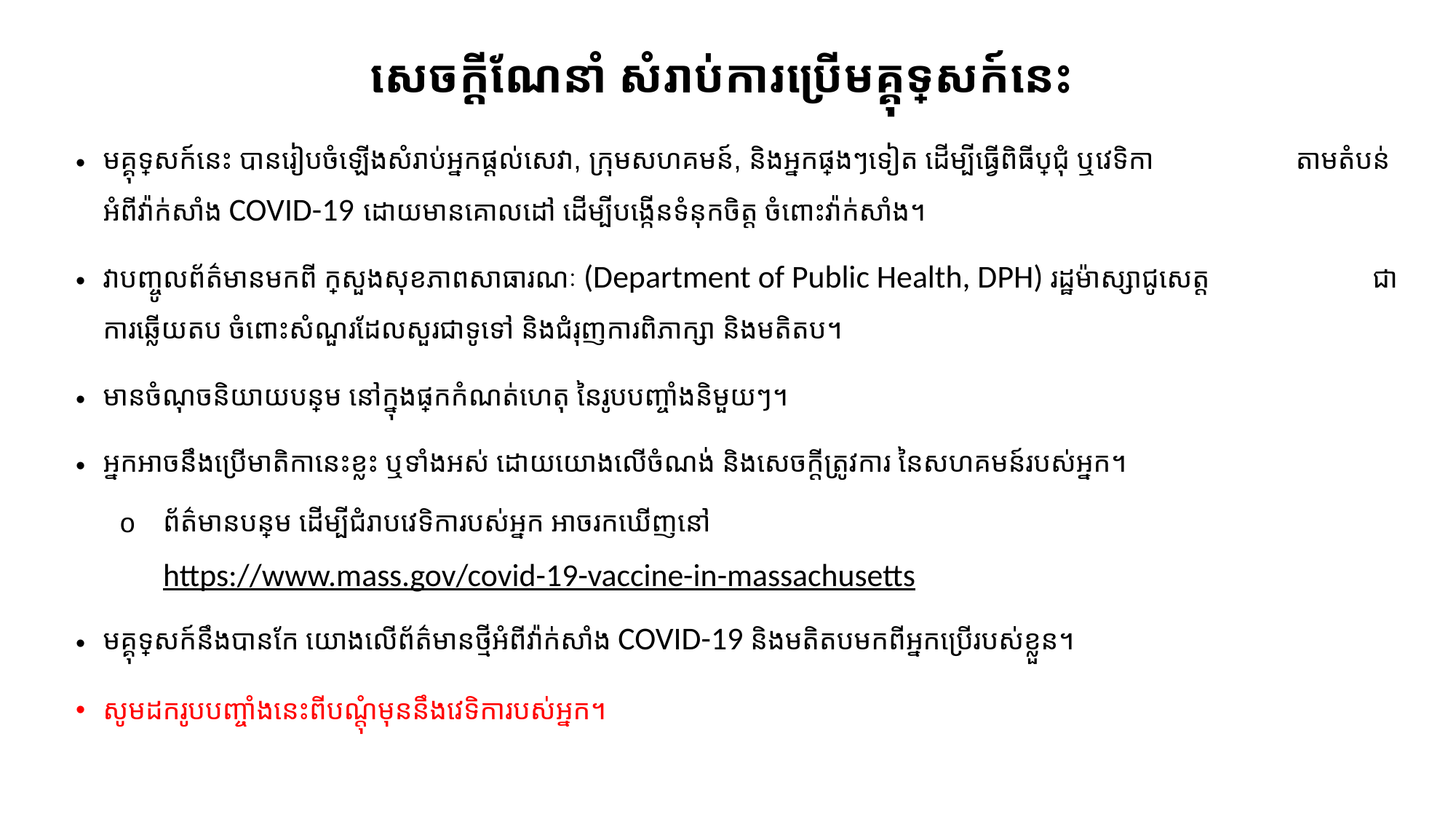

# សេចក្ដីណែនាំ សំរាប់ការប្រើមគ្គុទ្ទេសក៍នេះ
មគ្គុទ្ទេសក៍នេះ បានរៀបចំឡើងសំរាប់អ្នកផ្ដល់សេវា, ក្រុមសហគមន៍, និងអ្នកផ្សេងៗទៀត ដើម្បីធ្វើពិធីប្រជុំ ឬវេទិកា                    តាមតំបន់ អំពីវ៉ាក់សាំង COVID-19 ដោយមានគោលដៅ ដើម្បីបង្កើនទំនុកចិត្ដ ចំពោះវ៉ាក់សាំង។
វាបញ្ចូលព័ត៌មានមកពី ក្រសួងសុខភាពសាធារណៈ (Department of Public Health, DPH) រដ្ឋម៉ាស្សាជូសេត្ដ                       ជាការឆ្លើយតប ចំពោះសំណួរដែលសួរជាទូទៅ និងជំរុញការពិភាក្សា និងមតិតប។
មានចំណុចនិយាយបន្ថែម នៅក្នុងផ្នែកកំណត់ហេតុ នៃរូបបញ្ចាំងនិមួយៗ។
អ្នកអាចនឹងប្រើមាតិកានេះខ្លះ ឬទាំងអស់ ដោយយោងលើចំណង់ និងសេចក្ដីត្រូវការ នៃសហគមន៍របស់អ្នក។
ព័ត៌មានបន្ថែម ដើម្បីជំរាបវេទិការបស់អ្នក អាចរកឃើញនៅ                                                               https://www.mass.gov/covid-19-vaccine-in-massachusetts
មគ្គុទ្ទេសក៍នឹងបានកែ យោងលើព័ត៌មានថ្មីអំពីវ៉ាក់សាំង COVID-19 និងមតិតបមកពីអ្នកប្រើរបស់ខ្លួន។
សូមដករូបបញ្ចាំងនេះ​ពីបណ្តុំមុននឹង​វេទិការបស់​អ្នក​។